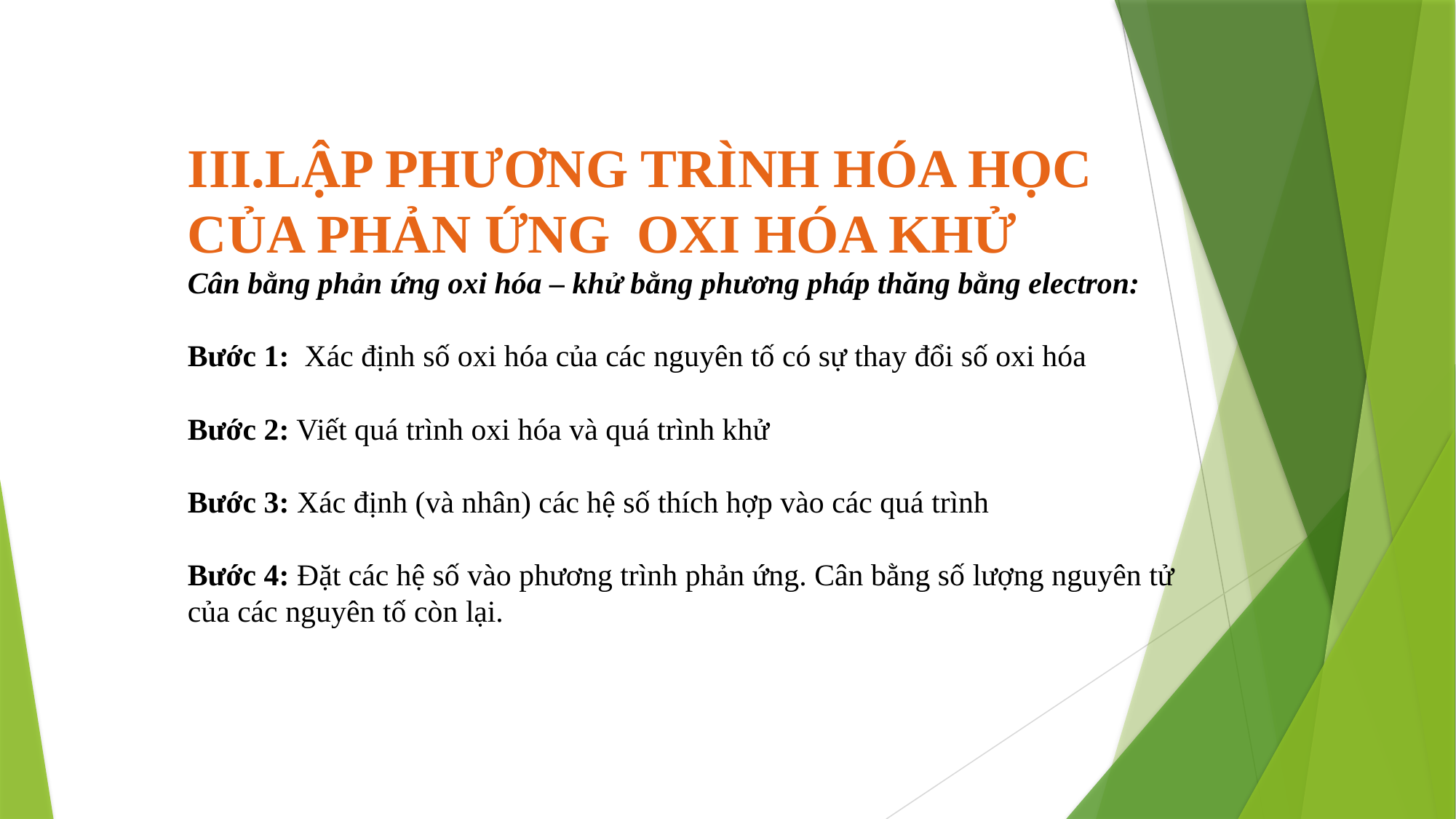

III.LẬP PHƯƠNG TRÌNH HÓA HỌC CỦA PHẢN ỨNG  OXI HÓA KHỬ
Cân bằng phản ứng oxi hóa – khử bằng phương pháp thăng bằng electron:

Bước 1:  Xác định số oxi hóa của các nguyên tố có sự thay đổi số oxi hóa

Bước 2: Viết quá trình oxi hóa và quá trình khử

Bước 3: Xác định (và nhân) các hệ số thích hợp vào các quá trình

Bước 4: Đặt các hệ số vào phương trình phản ứng. Cân bằng số lượng nguyên tử của các nguyên tố còn lại.